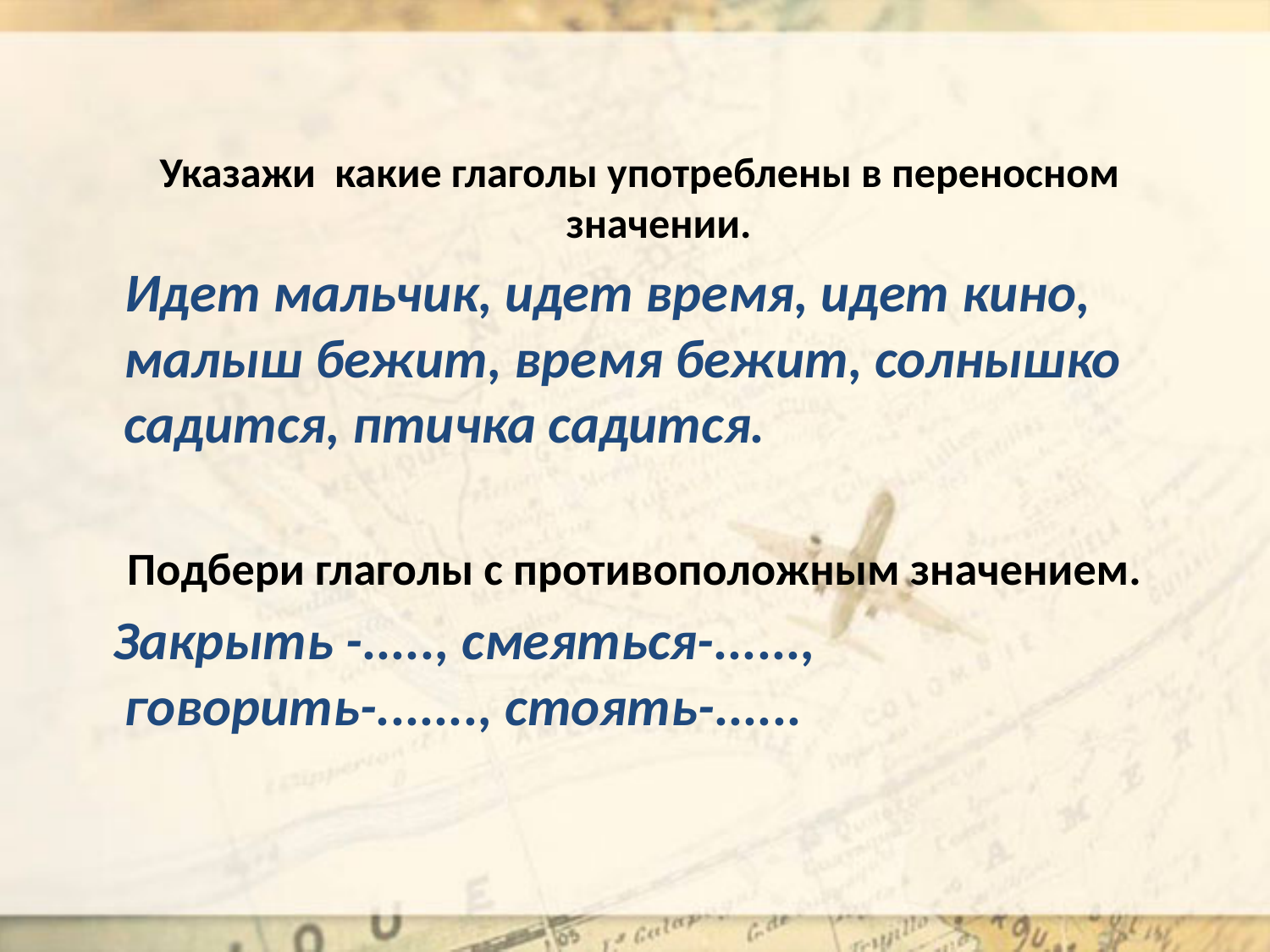

#

 Указажи  какие глаголы употреблены в переносном значении.
    Идет мальчик, идет время, идет кино, малыш бежит, время бежит, солнышко садится, птичка садится.

Подбери глаголы с противоположным значением.
   Закрыть -....., смеяться-......, говорить-......., стоять-......